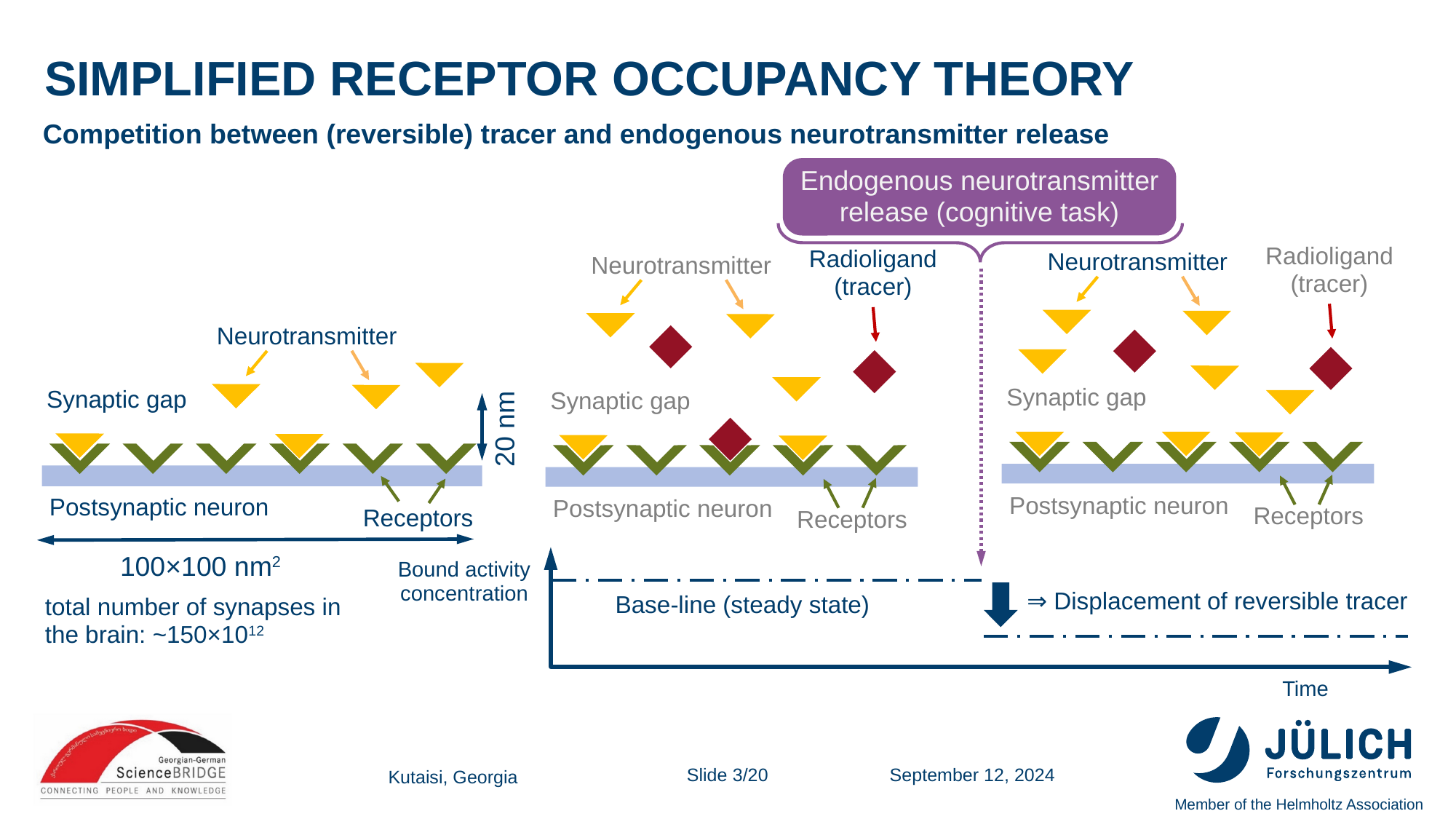

# Simplified Receptor Occupancy Theory
Competition between (reversible) tracer and endogenous neurotransmitter release

Endogenous neurotransmitter release (cognitive task)
Radioligand
(tracer)
Neurotransmitter

Synaptic gap

Postsynaptic neuron
Receptors

⇒ Displacement of reversible tracer
Radioligand
(tracer)
Neurotransmitter

Synaptic gap

Postsynaptic neuron
Receptors
Bound activity concentration
Base-line (steady state)
Time
Neurotransmitter

Synaptic gap
20 nm

Postsynaptic neuron
Receptors
100×100 nm2
total number of synapses in the brain: ~150×1012
Kutaisi, Georgia
September 12, 2024
Slide 3/20